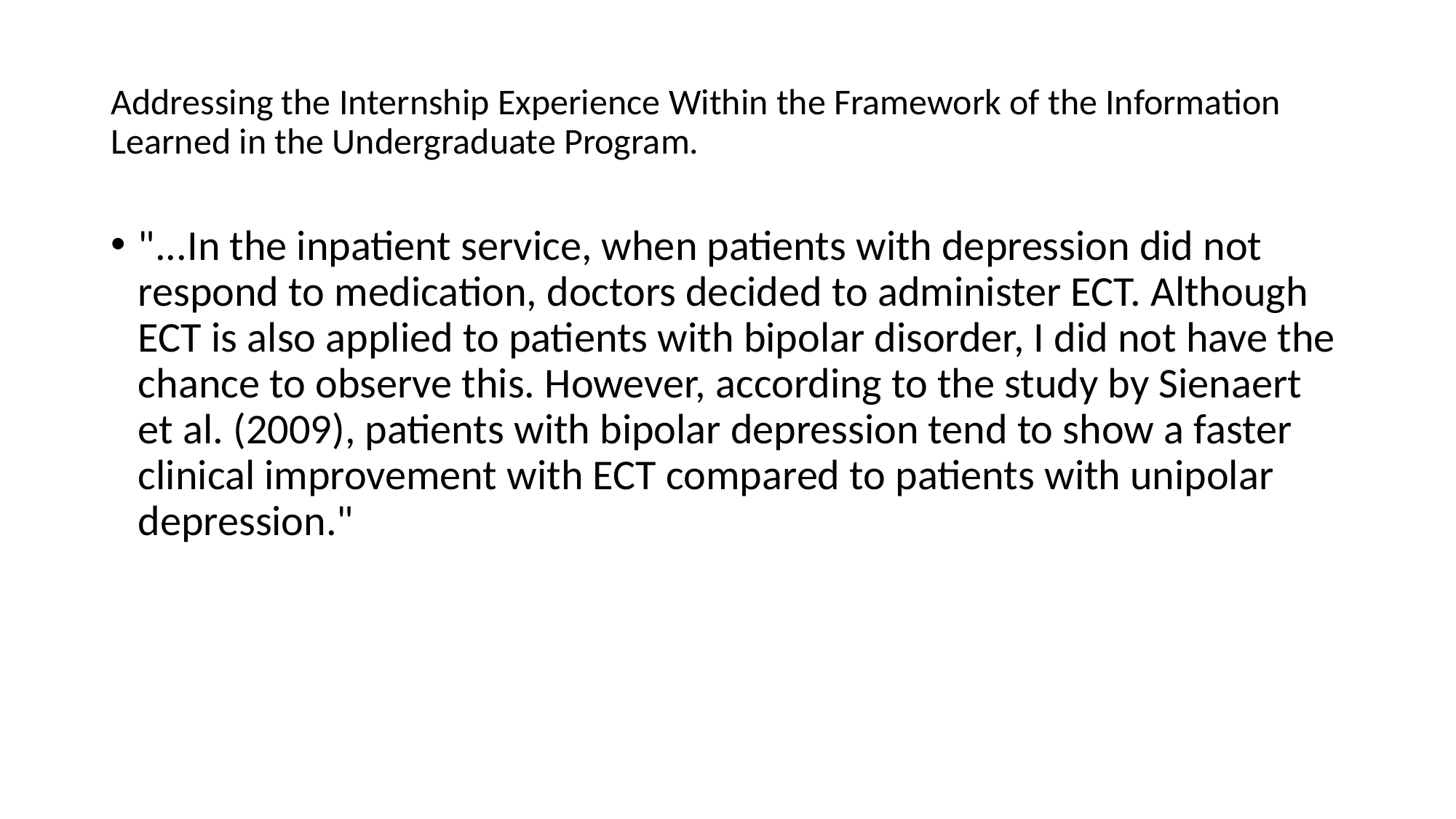

# Addressing the Internship Experience Within the Framework of the Information Learned in the Undergraduate Program.
"...In the inpatient service, when patients with depression did not respond to medication, doctors decided to administer ECT. Although ECT is also applied to patients with bipolar disorder, I did not have the chance to observe this. However, according to the study by Sienaert et al. (2009), patients with bipolar depression tend to show a faster clinical improvement with ECT compared to patients with unipolar depression."